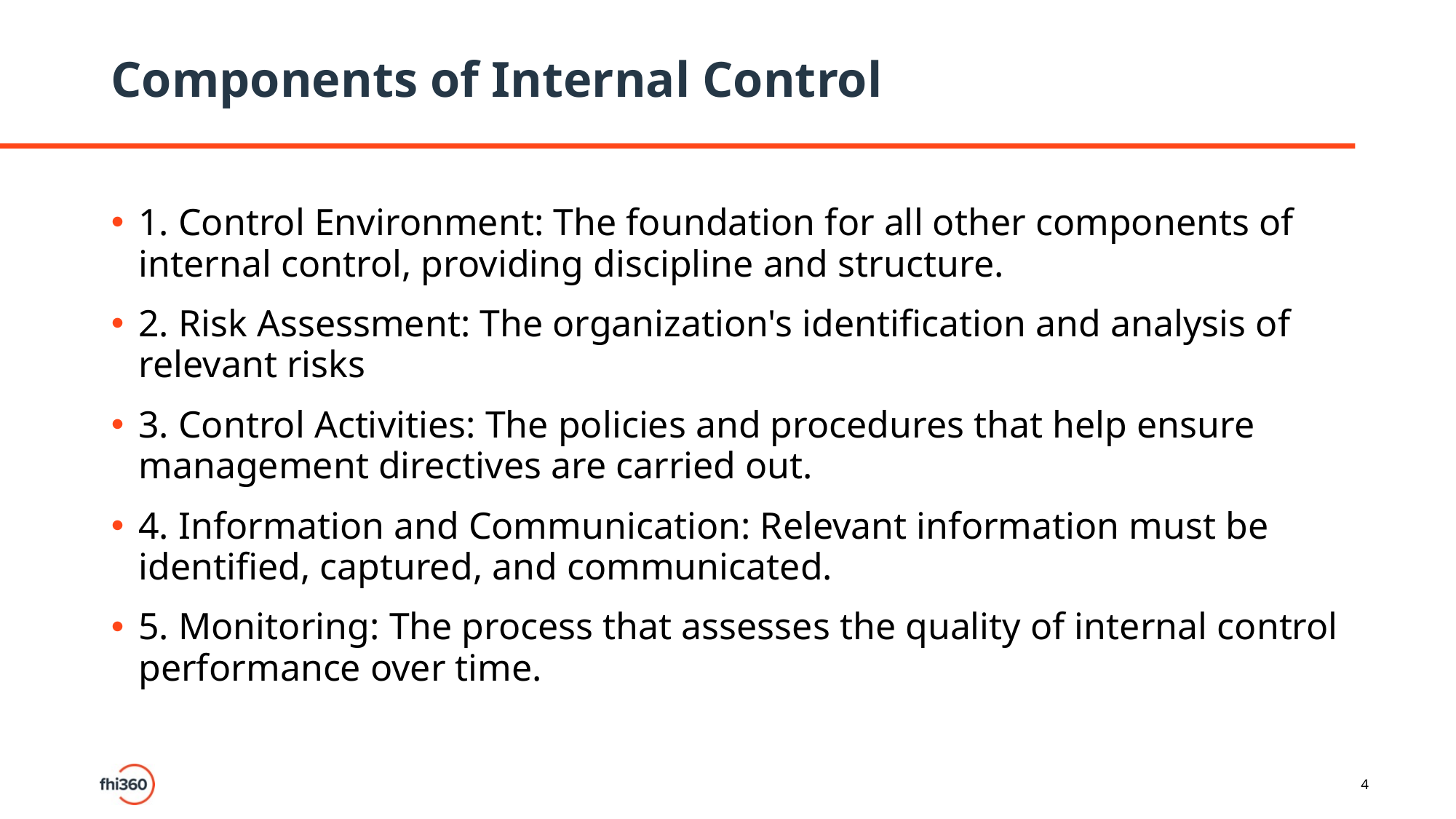

# Components of Internal Control
1. Control Environment: The foundation for all other components of internal control, providing discipline and structure.
2. Risk Assessment: The organization's identification and analysis of relevant risks
3. Control Activities: The policies and procedures that help ensure management directives are carried out.
4. Information and Communication: Relevant information must be identified, captured, and communicated.
5. Monitoring: The process that assesses the quality of internal control performance over time.